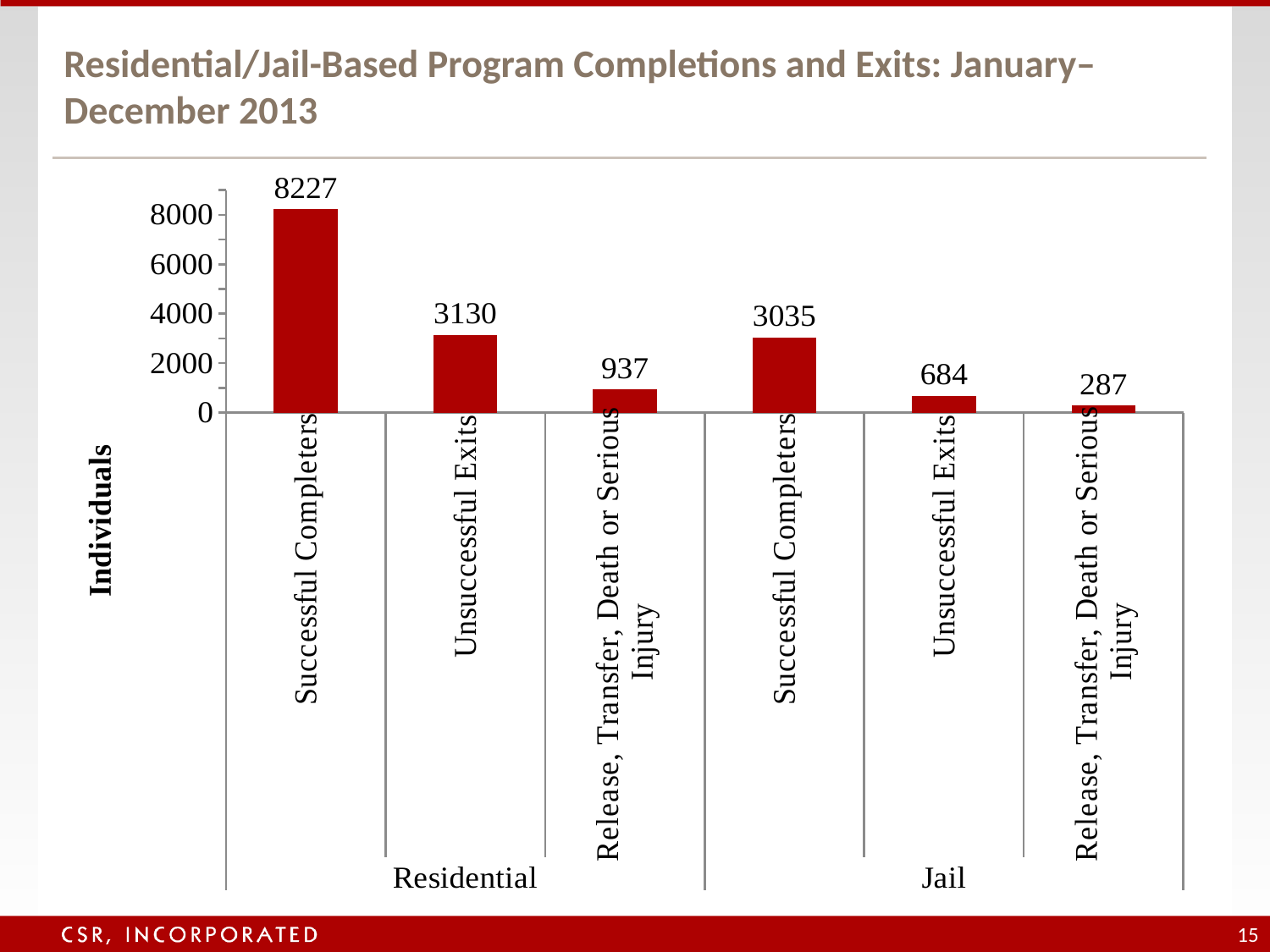

# Residential/Jail-Based Program Completions and Exits: January–December 2013

### Chart

| Category |  |
|---|---|
| Successful Completers | 8227.0 |
| Unsuccessful Exits | 3130.0 |
| Release, Transfer, Death or Serious Injury | 937.0000000000002 |
| Successful Completers | 3035.000000000001 |
| Unsuccessful Exits | 684.0000000000002 |
| Release, Transfer, Death or Serious Injury | 287.0000000000001 |
15